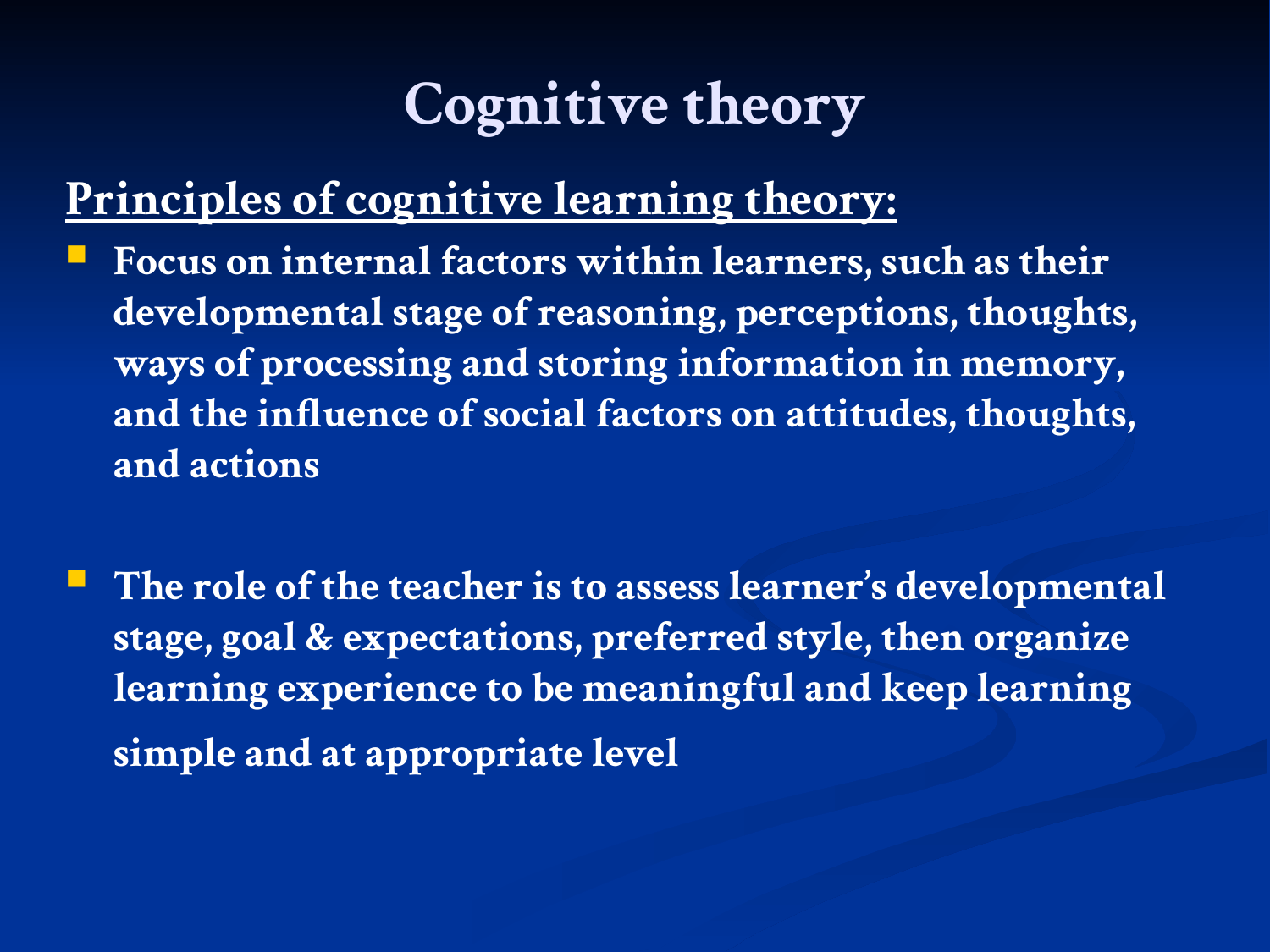

# Cognitive theory
Principles of cognitive learning theory:
Focus on internal factors within learners, such as their developmental stage of reasoning, perceptions, thoughts, ways of processing and storing information in memory, and the influence of social factors on attitudes, thoughts, and actions

The role of the teacher is to assess learner’s developmental stage, goal & expectations, preferred style, then organize learning experience to be meaningful and keep learning simple and at appropriate level